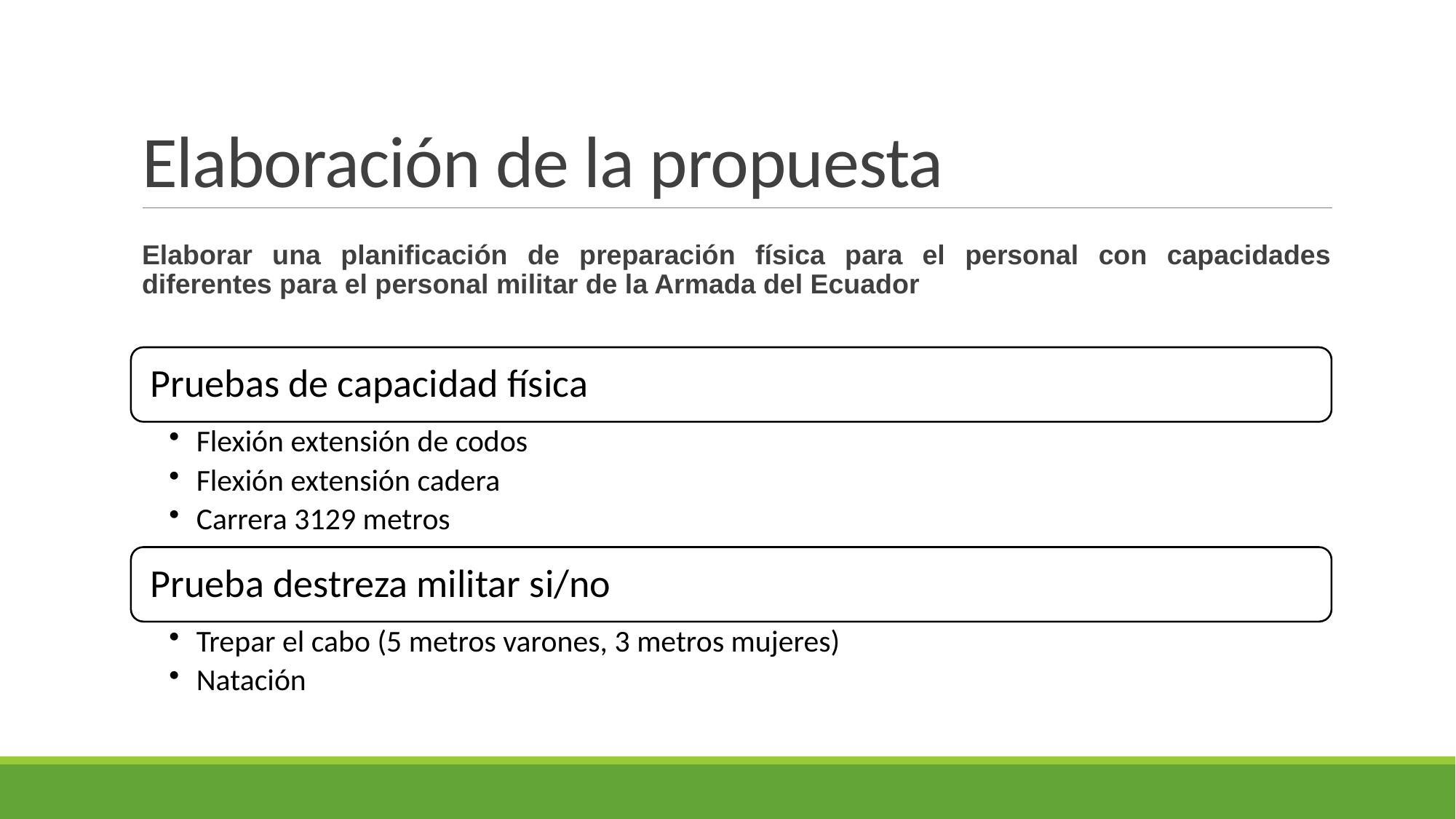

# Elaboración de la propuesta
Elaborar una planificación de preparación física para el personal con capacidades diferentes para el personal militar de la Armada del Ecuador
Pruebas de capacidad física
Flexión extensión de codos
Flexión extensión cadera
Carrera 3129 metros
Prueba destreza militar si/no
Trepar el cabo (5 metros varones, 3 metros mujeres)
Natación